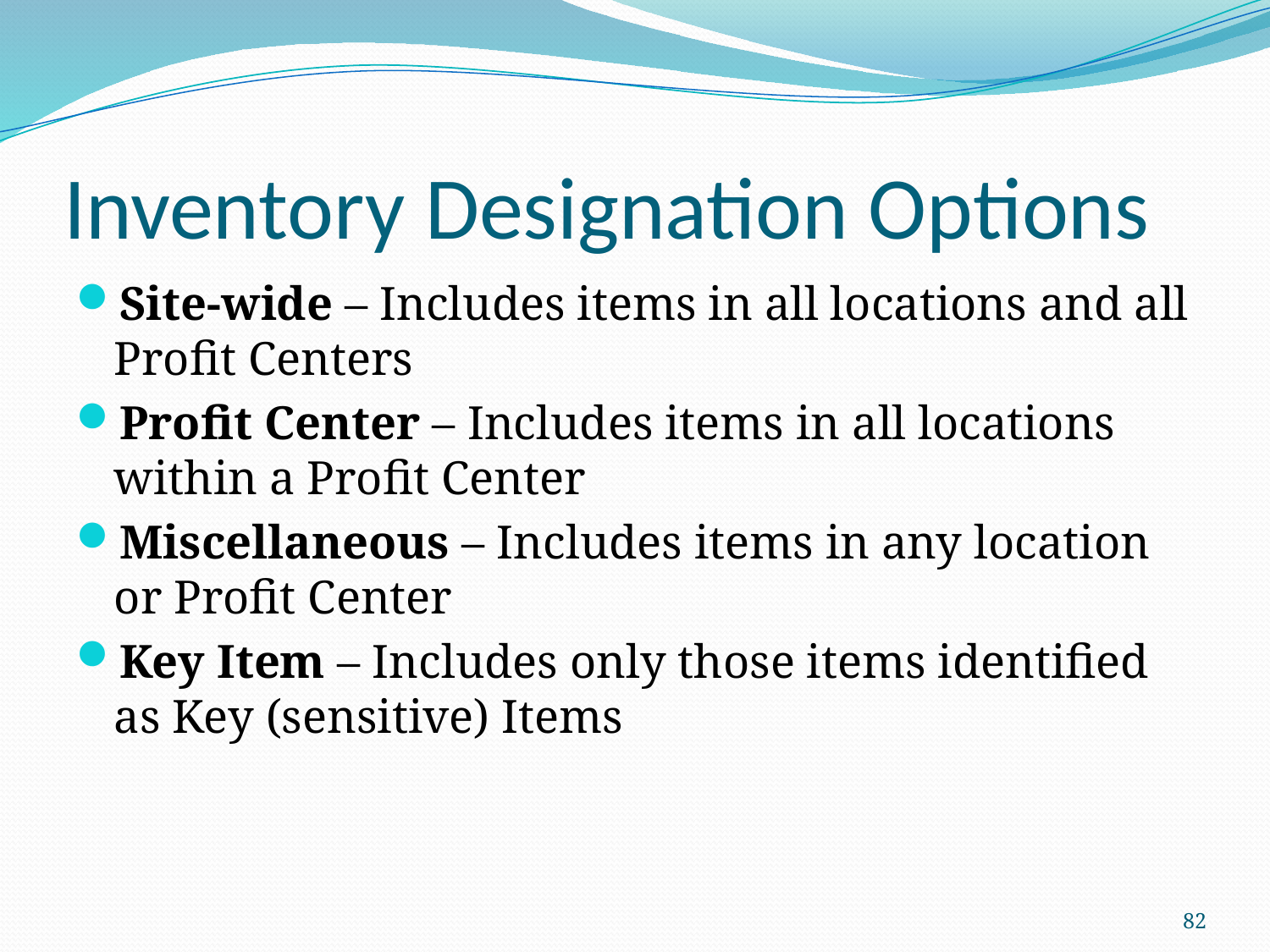

# Inventory Designation Options
Site-wide – Includes items in all locations and all Profit Centers
Profit Center – Includes items in all locations within a Profit Center
Miscellaneous – Includes items in any location or Profit Center
Key Item – Includes only those items identified as Key (sensitive) Items
82